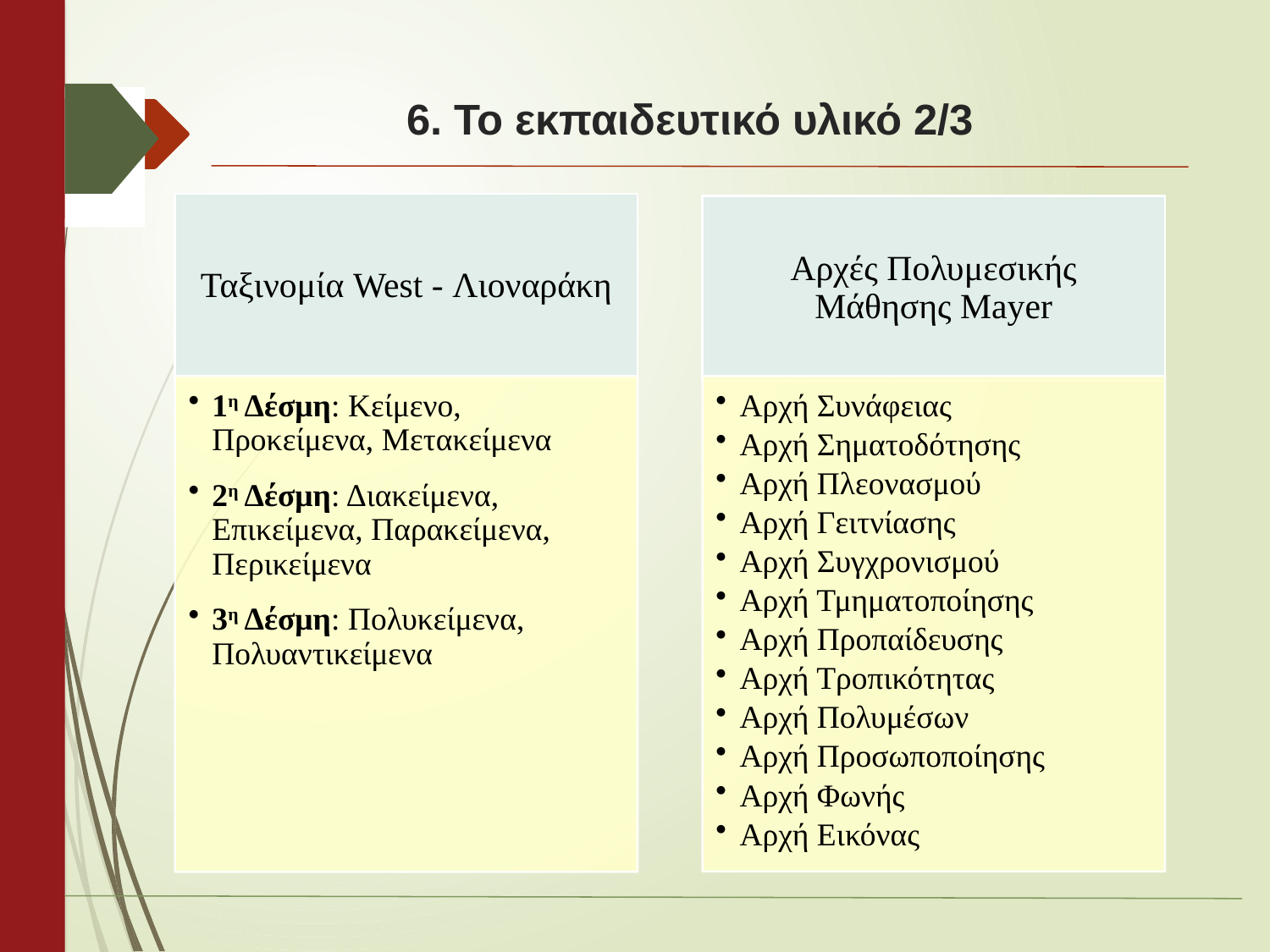

# 6. To εκπαιδευτικό υλικό 2/3
Ταξινομία West - Λιοναράκη
1η Δέσμη: Κείμενο, Προκείμενα, Μετακείμενα
2η Δέσμη: Διακείμενα, Επικείμενα, Παρακείμενα, Περικείμενα
3η Δέσμη: Πολυκείμενα, Πολυαντικείμενα
Αρχές Πολυμεσικής Μάθησης Mayer
Αρχή Συνάφειας
Αρχή Σηματοδότησης
Αρχή Πλεονασμού
Αρχή Γειτνίασης
Αρχή Συγχρονισμού
Αρχή Τμηματοποίησης
Αρχή Προπαίδευσης
Αρχή Τροπικότητας
Αρχή Πολυμέσων
Αρχή Προσωποποίησης
Αρχή Φωνής
Αρχή Εικόνας